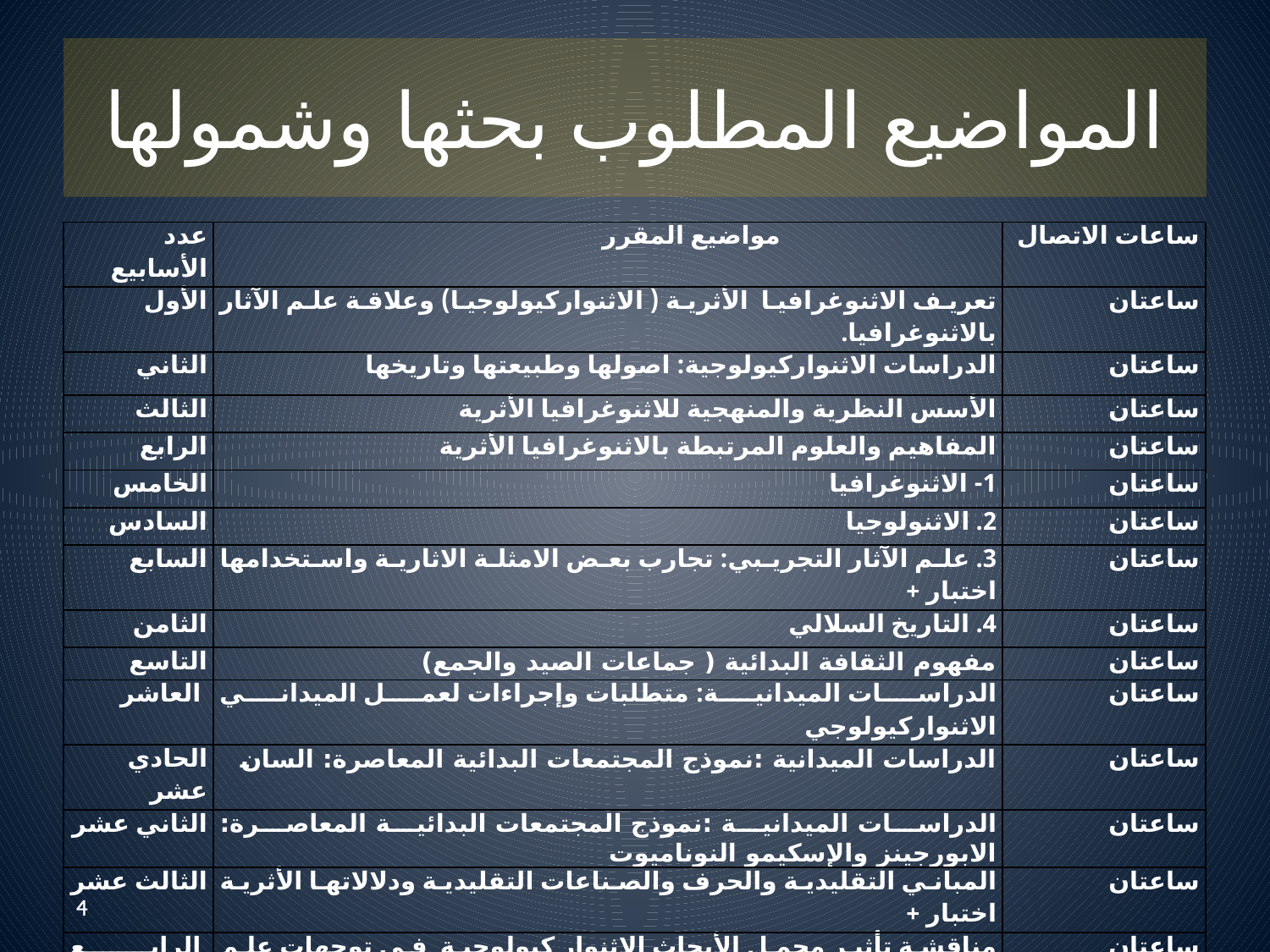

# المواضيع المطلوب بحثها وشمولها
| عدد الأسابيع | مواضيع المقرر | ساعات الاتصال |
| --- | --- | --- |
| الأول | تعريف الاثنوغرافيا الأثرية ( الاثنواركيولوجيا) وعلاقة علم الآثار بالاثنوغرافيا. | ساعتان |
| الثاني | الدراسات الاثنواركيولوجية: اصولها وطبيعتها وتاريخها | ساعتان |
| الثالث | الأسس النظرية والمنهجية للاثنوغرافيا الأثرية | ساعتان |
| الرابع | المفاهيم والعلوم المرتبطة بالاثنوغرافيا الأثرية | ساعتان |
| الخامس | 1- الاثنوغرافيا | ساعتان |
| السادس | 2. الاثنولوجيا | ساعتان |
| السابع | 3. علم الآثار التجريبي: تجارب بعض الامثلة الاثارية واستخدامها اختبار + | ساعتان |
| الثامن | 4. التاريخ السلالي | ساعتان |
| التاسع | مفهوم الثقافة البدائية ( جماعات الصيد والجمع) | ساعتان |
| العاشر | الدراسات الميدانية: متطلبات وإجراءات لعمل الميداني الاثنواركيولوجي | ساعتان |
| الحادي عشر | الدراسات الميدانية :نموذج المجتمعات البدائية المعاصرة: السان | ساعتان |
| الثاني عشر | الدراسات الميدانية :نموذج المجتمعات البدائية المعاصرة: الابورجينز والإسكيمو النوناميوت | ساعتان |
| الثالث عشر | المباني التقليدية والحرف والصناعات التقليدية ودلالاتها الأثرية اختبار + | ساعتان |
| الرابع عشر | مناقشة تأثير مجمل الأبحاث الاثنوار كيولوجية في توجهات علم الآثار الحديث | ساعتان |
| 14 أسبوعاً عدد ساعات الاتصال 28 ساعة |  |  |
| أسبوع واحد من مجموع أسابيع الفصل الدراسي البالغة خمسة عشرة أسبوعا لم يًدرج في الجدول، فهو إجازة نصف الفصل. |  |  |
4